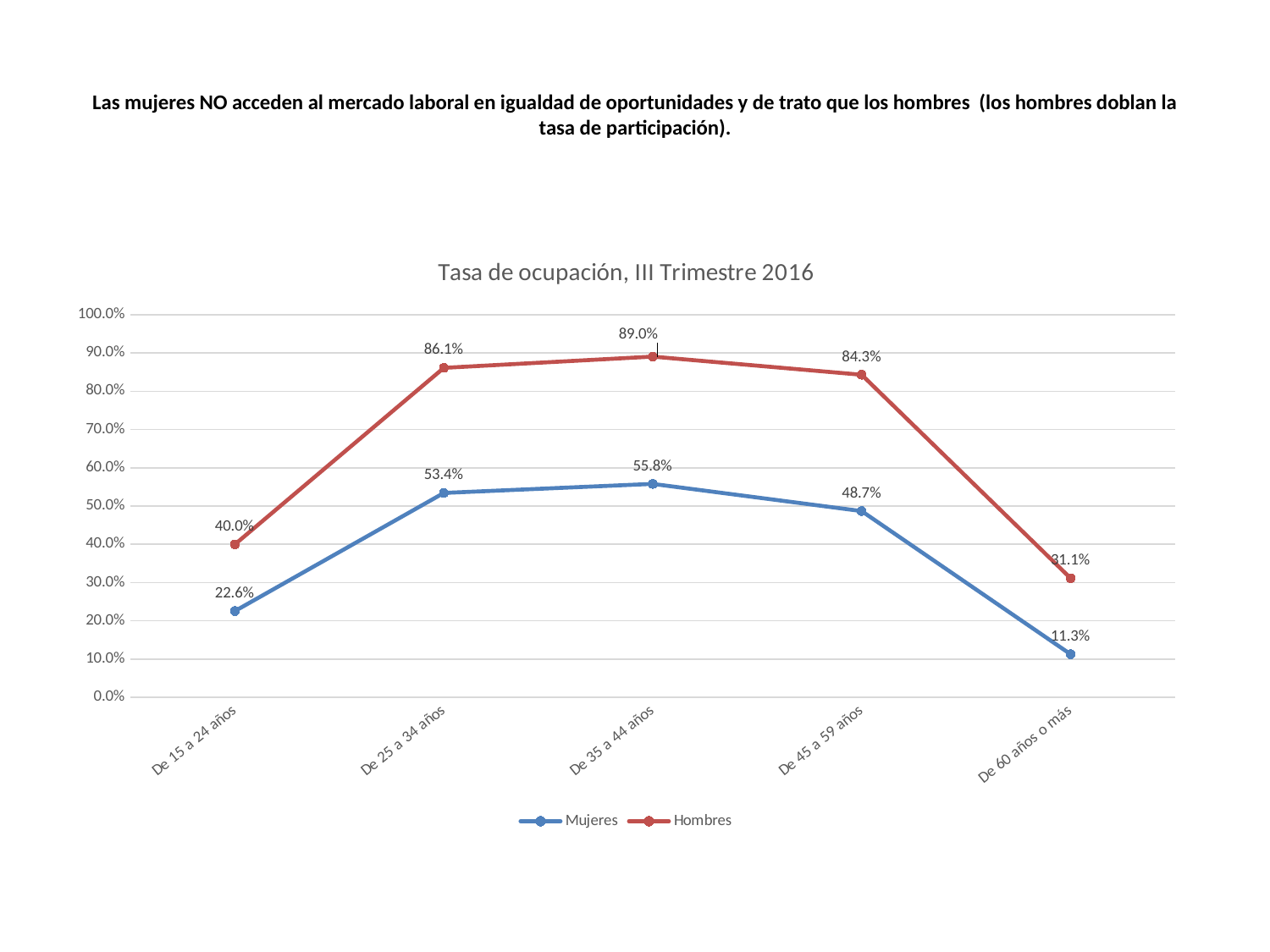

# Las mujeres NO acceden al mercado laboral en igualdad de oportunidades y de trato que los hombres  (los hombres doblan la tasa de participación).

### Chart: Tasa de ocupación, III Trimestre 2016

| Category | Mujeres | Hombres |
|---|---|---|
| De 15 a 24 años | 0.22565223921250183 | 0.399836062737363 |
| De 25 a 34 años | 0.534186358096672 | 0.860978852216247 |
| De 35 a 44 años | 0.5578236001082285 | 0.8902406787957902 |
| De 45 a 59 años | 0.4867672053308873 | 0.8428914915798669 |
| De 60 años o más | 0.11283642113223112 | 0.31135499481507084 |